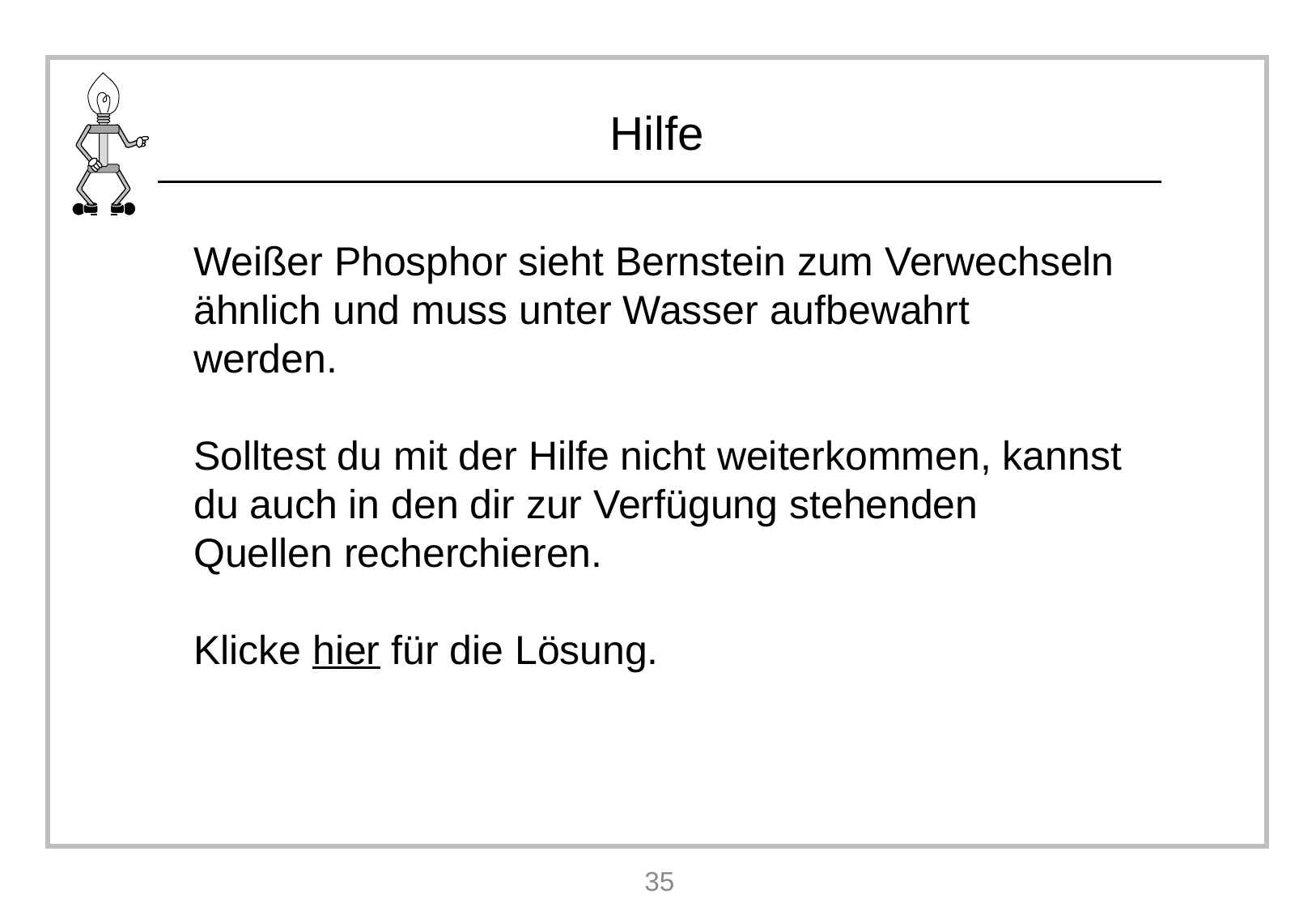

Weißer Phosphor sieht Bernstein zum Verwechseln ähnlich und muss unter Wasser aufbewahrt werden.

Solltest du mit der Hilfe nicht weiterkommen, kannst du auch in den dir zur Verfügung stehenden Quellen recherchieren.

Klicke hier für die Lösung.

35